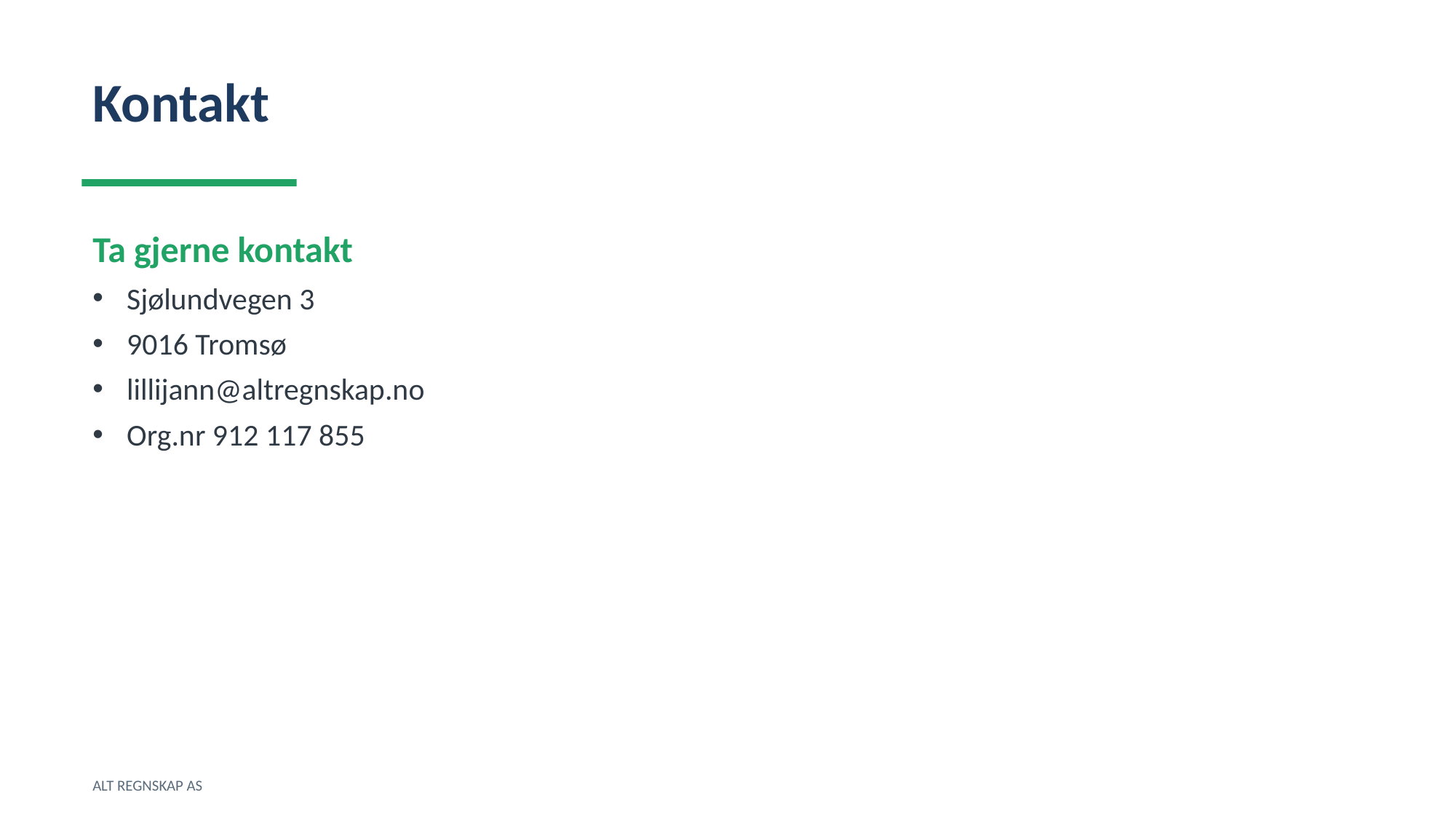

Kontakt

Ta gjerne kontakt
Sjølundvegen 3
9016 Tromsø
lillijann@altregnskap.no
Org.nr 912 117 855
ALT REGNSKAP AS